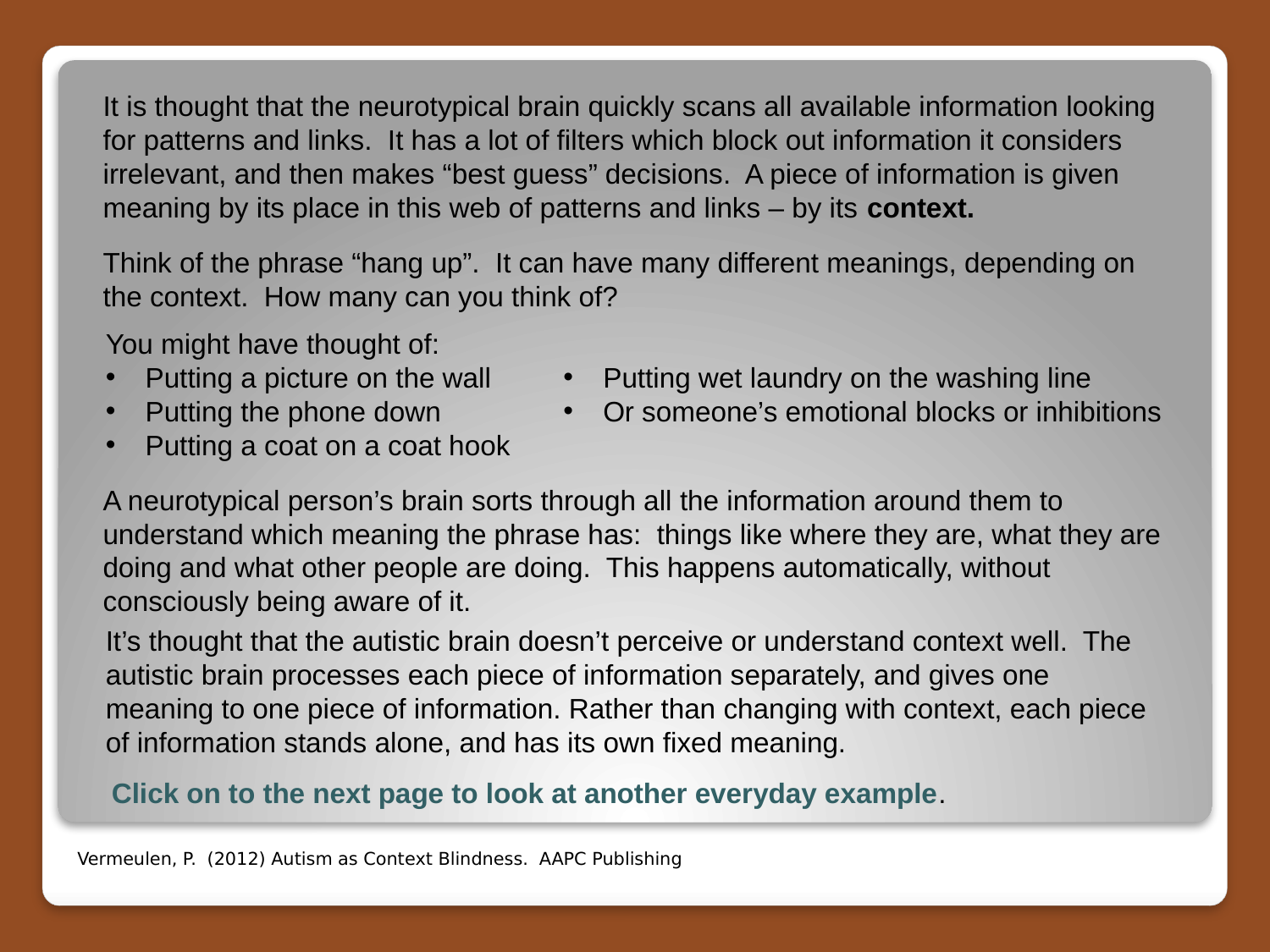

It is thought that the neurotypical brain quickly scans all available information looking for patterns and links.  It has a lot of filters which block out information it considers irrelevant, and then makes “best guess” decisions.  A piece of information is given meaning by its place in this web of patterns and links – by its context.
Think of the phrase “hang up”.  It can have many different meanings, depending on the context.  How many can you think of?
You might have thought of:
Putting a picture on the wall
Putting the phone down
Putting a coat on a coat hook
Putting wet laundry on the washing line
Or someone’s emotional blocks or inhibitions
A neurotypical person’s brain sorts through all the information around them to understand which meaning the phrase has:  things like where they are, what they are doing and what other people are doing.  This happens automatically, without consciously being aware of it.
It’s thought that the autistic brain doesn’t perceive or understand context well.  The autistic brain processes each piece of information separately, and gives one meaning to one piece of information. Rather than changing with context, each piece of information stands alone, and has its own fixed meaning.
Click on to the next page to look at another everyday example.
Vermeulen, P.  (2012) Autism as Context Blindness.  AAPC Publishing